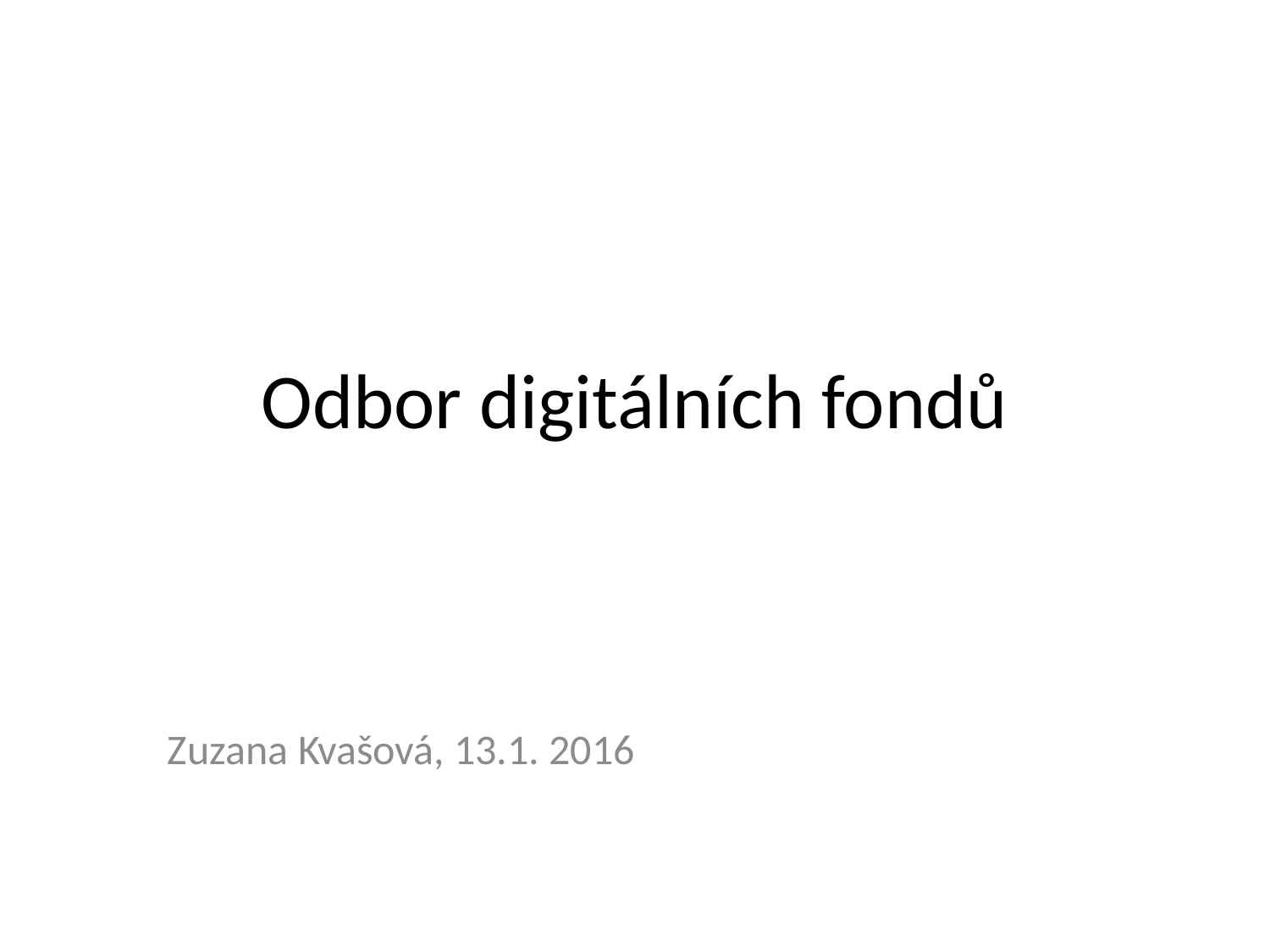

# Odbor digitálních fondů
Zuzana Kvašová, 13.1. 2016